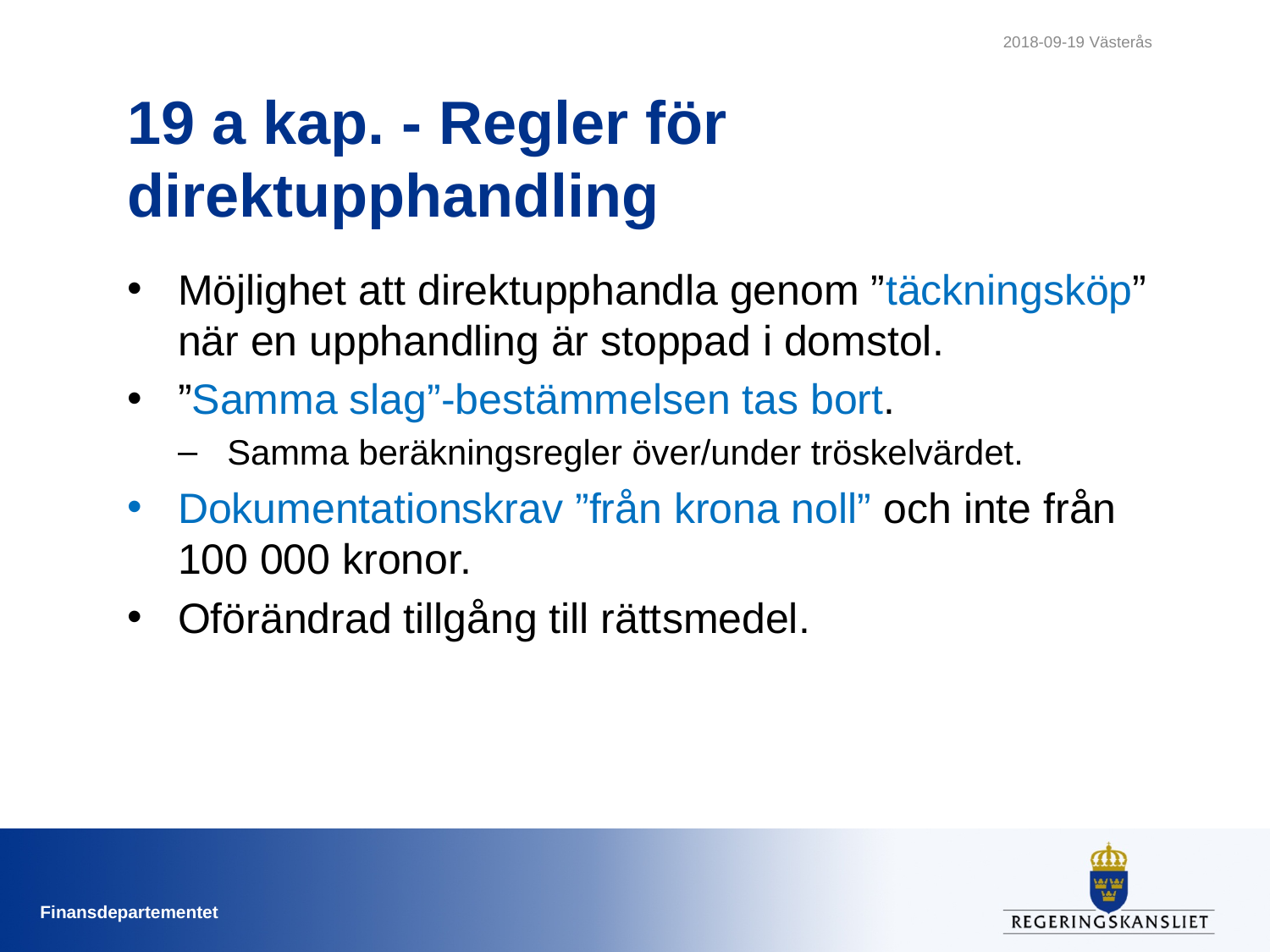

2018-09-19 Västerås
# 19 a kap. - Regler för direktupphandling
Möjlighet att direktupphandla genom ”täckningsköp” när en upphandling är stoppad i domstol.
”Samma slag”-bestämmelsen tas bort.
Samma beräkningsregler över/under tröskelvärdet.
Dokumentationskrav ”från krona noll” och inte från 100 000 kronor.
Oförändrad tillgång till rättsmedel.